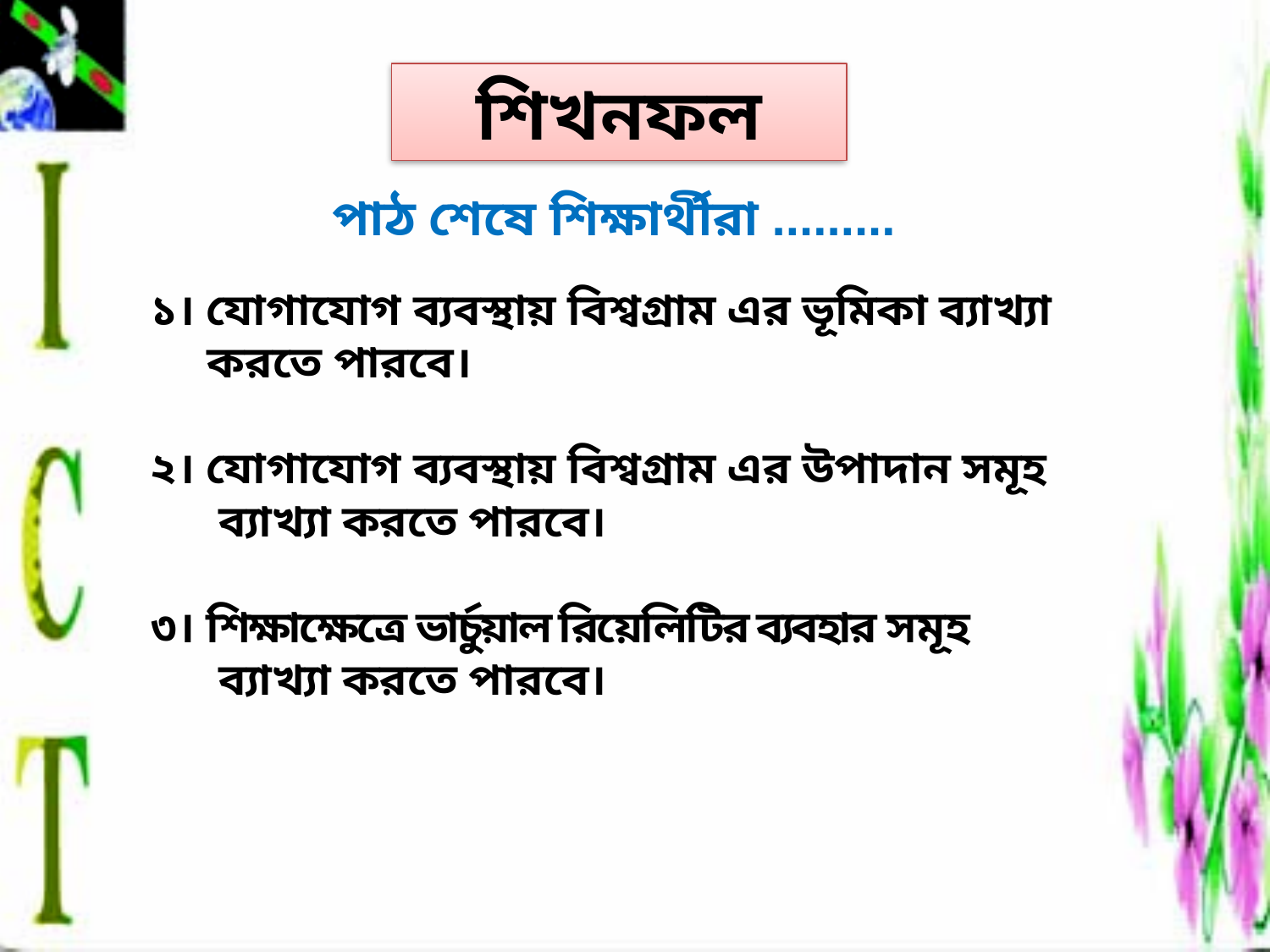

শিখনফল
পাঠ শেষে শিক্ষার্থীরা .........
১। যোগাযোগ ব্যবস্থায় বিশ্বগ্রাম এর ভূমিকা ব্যাখ্যা
     করতে পারবে।

২। যোগাযোগ ব্যবস্থায় বিশ্বগ্রাম এর উপাদান সমূহ
      ব্যাখ্যা করতে পারবে।

৩। শিক্ষাক্ষেত্রে ভার্চুয়াল রিয়েলিটির ব্যবহার সমূহ
      ব্যাখ্যা করতে পারবে।